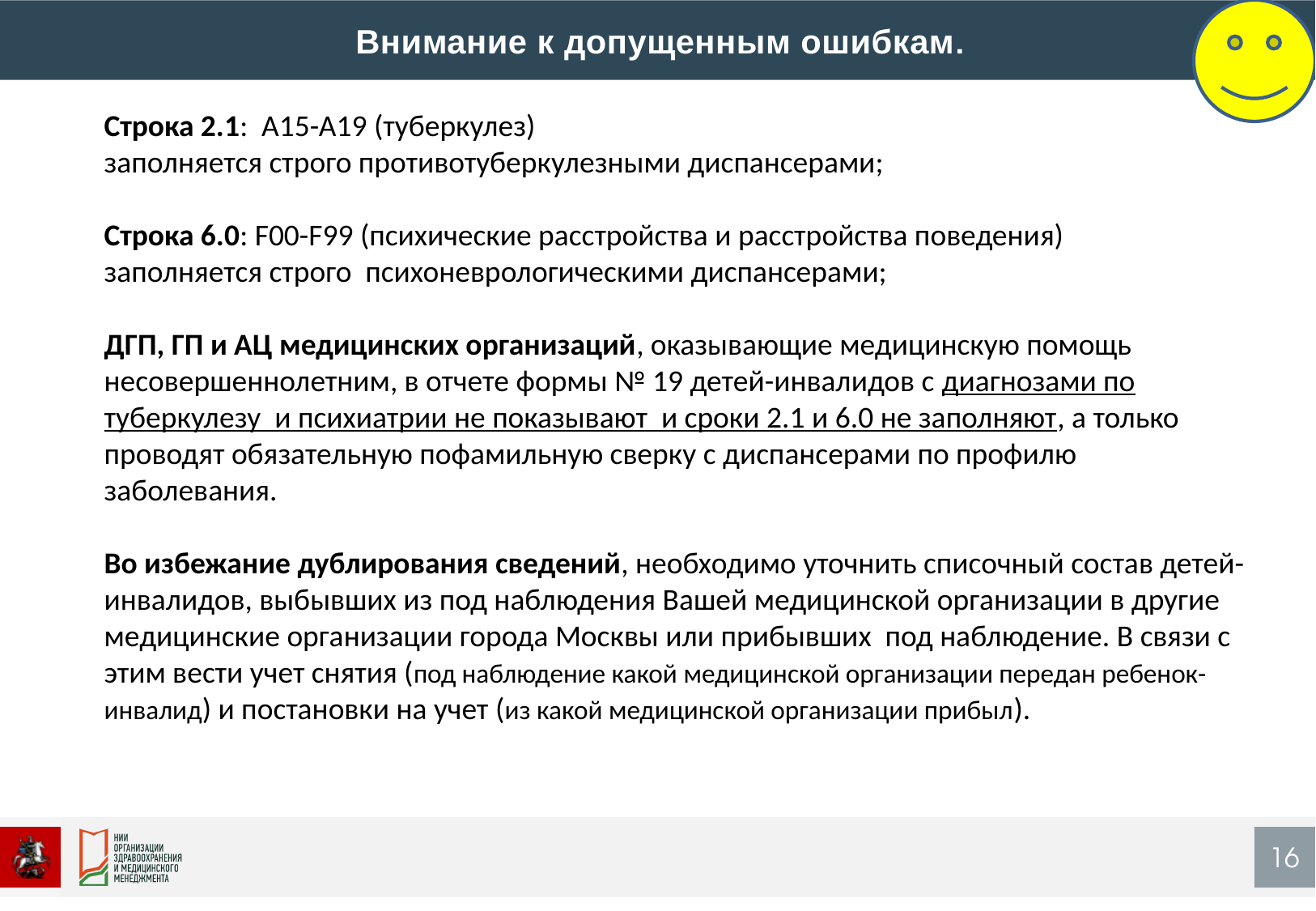

Внимание к допущенным ошибкам.
Строка 2.1:  А15-А19 (туберкулез)
заполняется строго противотуберкулезными диспансерами;

Строка 6.0: F00-F99 (психические расстройства и расстройства поведения)
заполняется строго  психоневрологическими диспансерами;

ДГП, ГП и АЦ медицинских организаций, оказывающие медицинскую помощь несовершеннолетним, в отчете формы № 19 детей-инвалидов с диагнозами по туберкулезу  и психиатрии не показывают  и сроки 2.1 и 6.0 не заполняют, а только проводят обязательную пофамильную сверку с диспансерами по профилю заболевания.

Во избежание дублирования сведений, необходимо уточнить списочный состав детей-инвалидов, выбывших из под наблюдения Вашей медицинской организации в другие медицинские организации города Москвы или прибывших  под наблюдение. В связи с этим вести учет снятия (под наблюдение какой медицинской организации передан ребенок-инвалид) и постановки на учет (из какой медицинской организации прибыл).